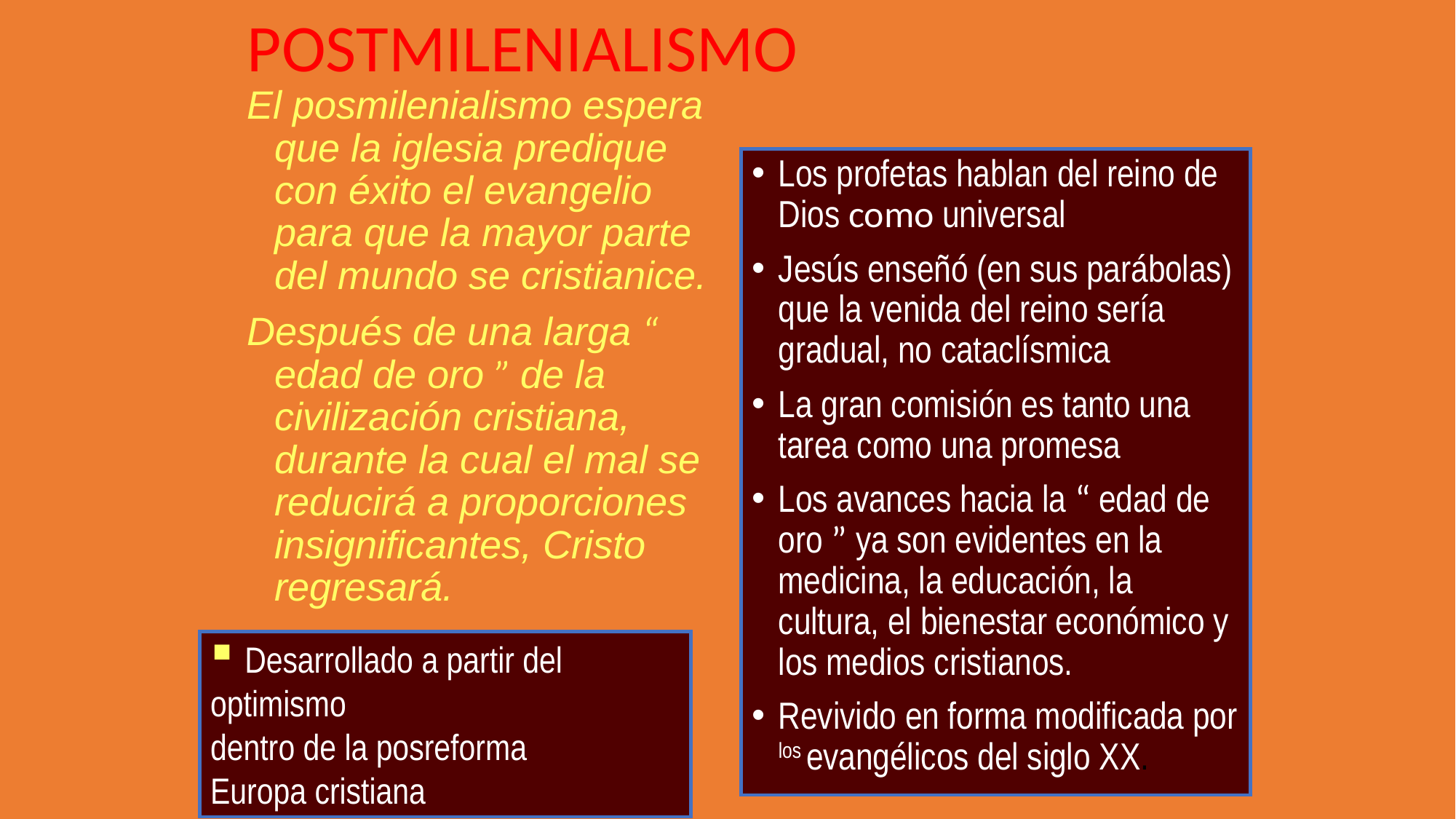

POSTMILENIALISMO
El posmilenialismo espera que la iglesia predique con éxito el evangelio para que la mayor parte del mundo se cristianice.
Después de una larga “ edad de oro ” de la civilización cristiana, durante la cual el mal se reducirá a proporciones insignificantes, Cristo regresará.
Los profetas hablan del reino de Dios como universal
Jesús enseñó (en sus parábolas) que la venida del reino sería gradual, no cataclísmica
La gran comisión es tanto una tarea como una promesa
Los avances hacia la “ edad de oro ” ya son evidentes en la medicina, la educación, la cultura, el bienestar económico y los medios cristianos.
Revivido en forma modificada por los evangélicos del siglo XX.
 Desarrollado a partir del optimismo
dentro de la posreforma
Europa cristiana